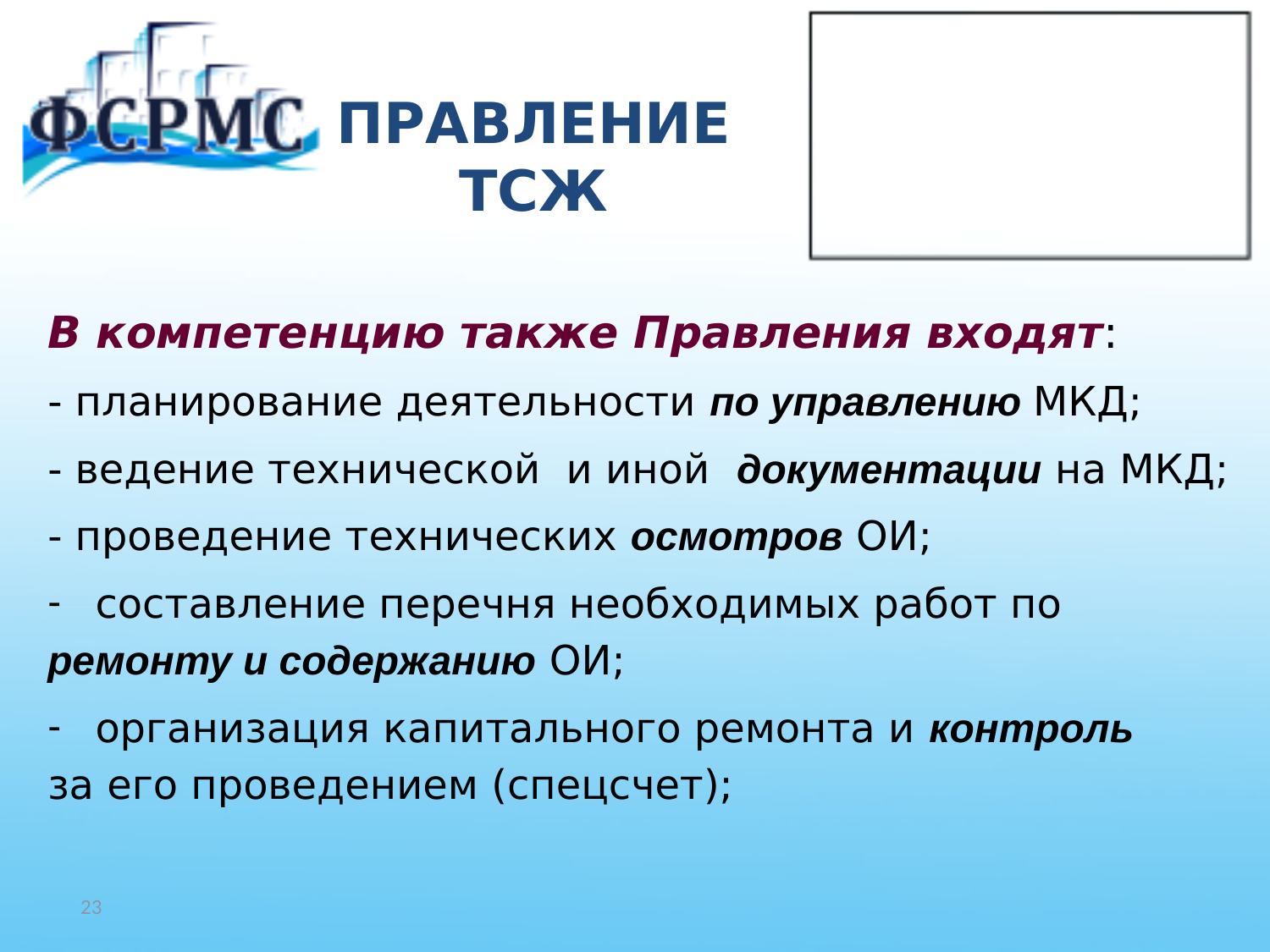

# ПРАВЛЕНИЕ ТСЖ
В компетенцию также Правления входят:
- планирование деятельности по управлению МКД;
- ведение технической  и иной  документации на МКД;
- проведение технических осмотров ОИ;
составление перечня необходимых работ по
ремонту и содержанию ОИ;
организация капитального ремонта и контроль
за его проведением (спецсчет);

23